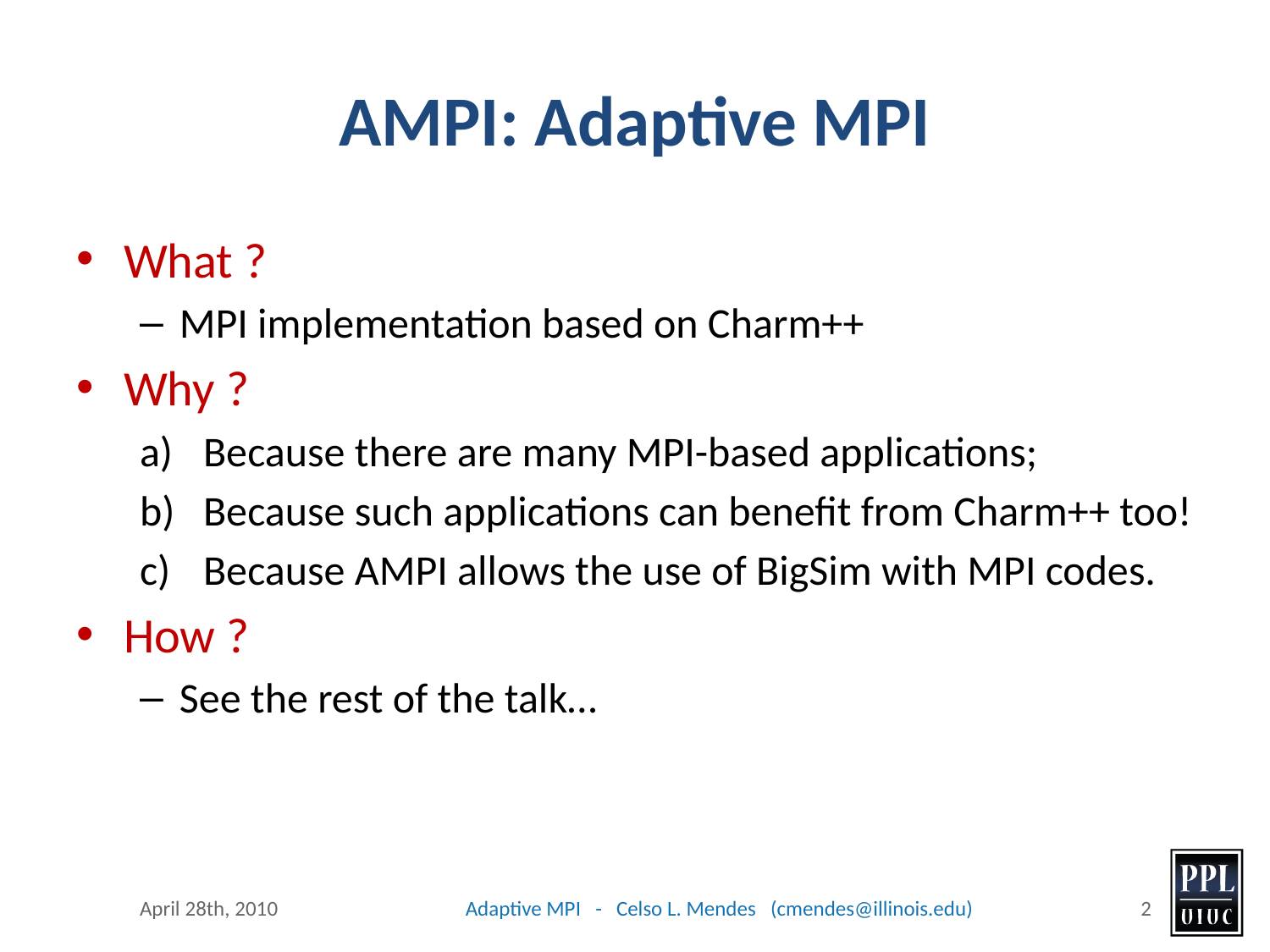

# AMPI: Adaptive MPI
What ?
MPI implementation based on Charm++
Why ?
Because there are many MPI-based applications;
Because such applications can benefit from Charm++ too!
Because AMPI allows the use of BigSim with MPI codes.
How ?
See the rest of the talk…

April 28th, 2010
Adaptive MPI   -   Celso L. Mendes   (cmendes@illinois.edu)
2